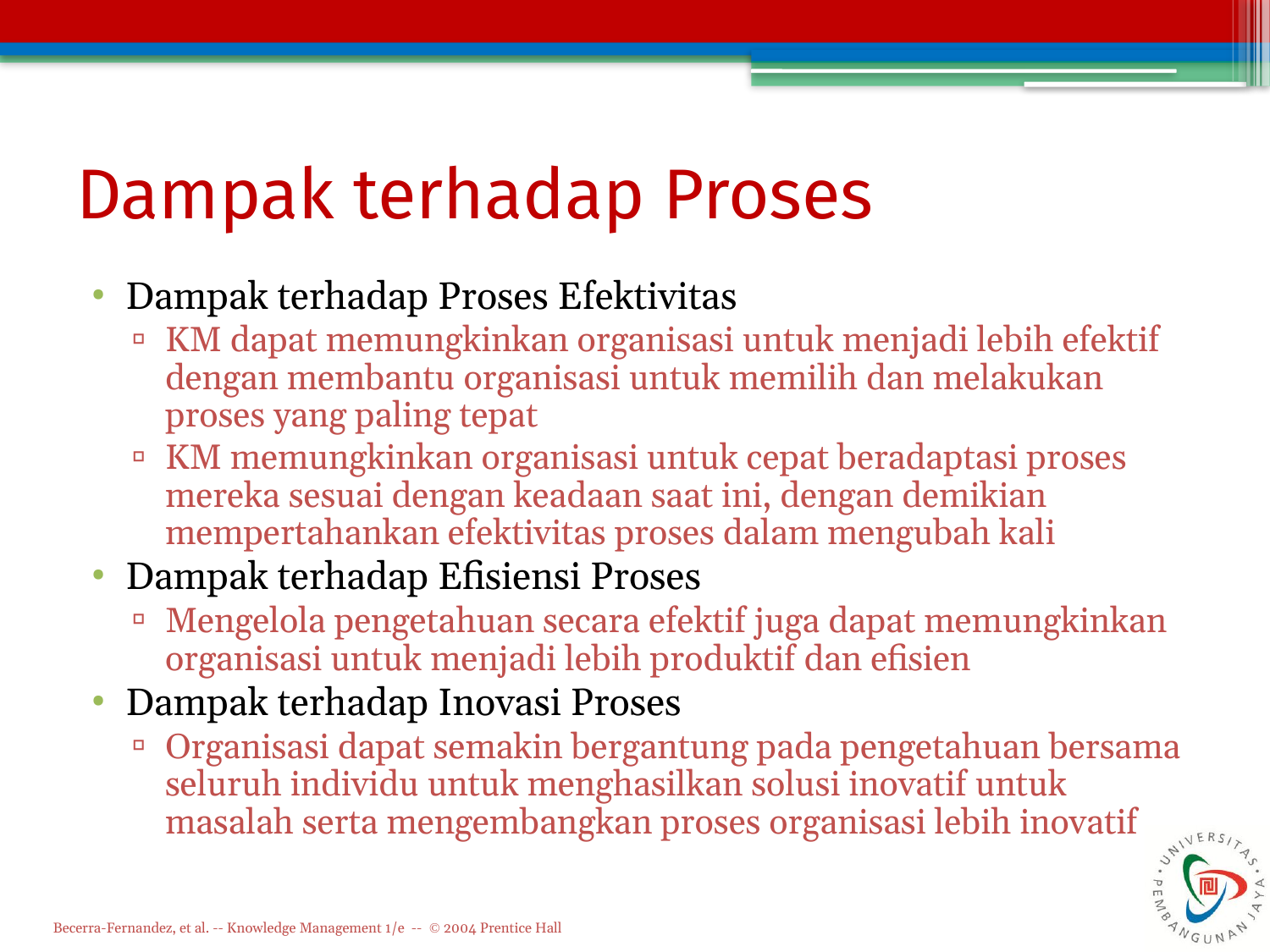

# Dampak terhadap Proses
Dampak terhadap Proses Efektivitas
KM dapat memungkinkan organisasi untuk menjadi lebih efektif dengan membantu organisasi untuk memilih dan melakukan proses yang paling tepat
KM memungkinkan organisasi untuk cepat beradaptasi proses mereka sesuai dengan keadaan saat ini, dengan demikian mempertahankan efektivitas proses dalam mengubah kali
Dampak terhadap Efisiensi Proses
Mengelola pengetahuan secara efektif juga dapat memungkinkan organisasi untuk menjadi lebih produktif dan efisien
Dampak terhadap Inovasi Proses
Organisasi dapat semakin bergantung pada pengetahuan bersama seluruh individu untuk menghasilkan solusi inovatif untuk masalah serta mengembangkan proses organisasi lebih inovatif
Becerra-Fernandez, et al. -- Knowledge Management 1/e  --  © 2004 Prentice Hall